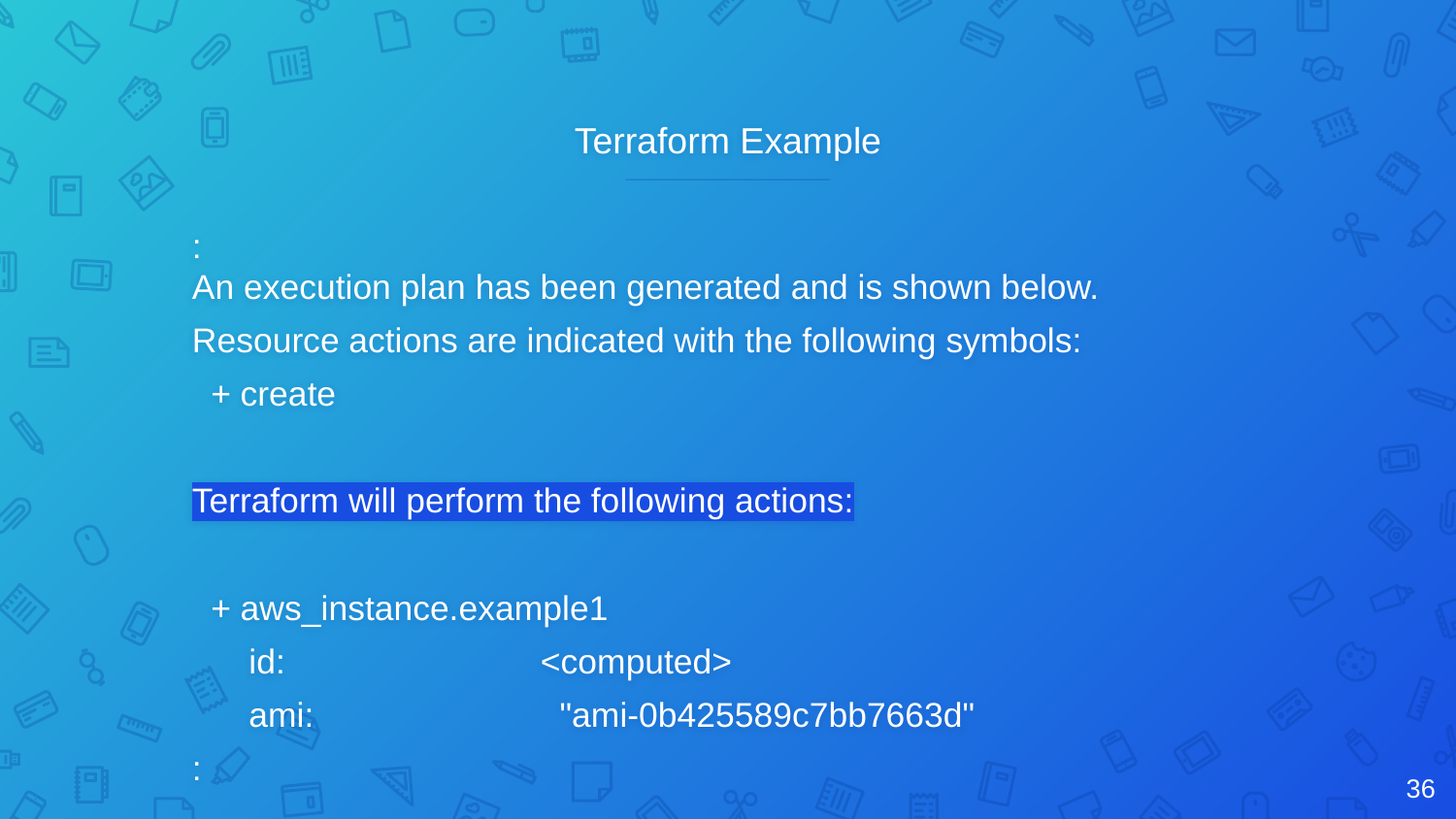

# Terraform Example
:
An execution plan has been generated and is shown below.
Resource actions are indicated with the following symbols:
  + create

Terraform will perform the following actions:

  + aws_instance.example1
      id:                           <computed>
      ami:                          "ami-0b425589c7bb7663d"
:

36